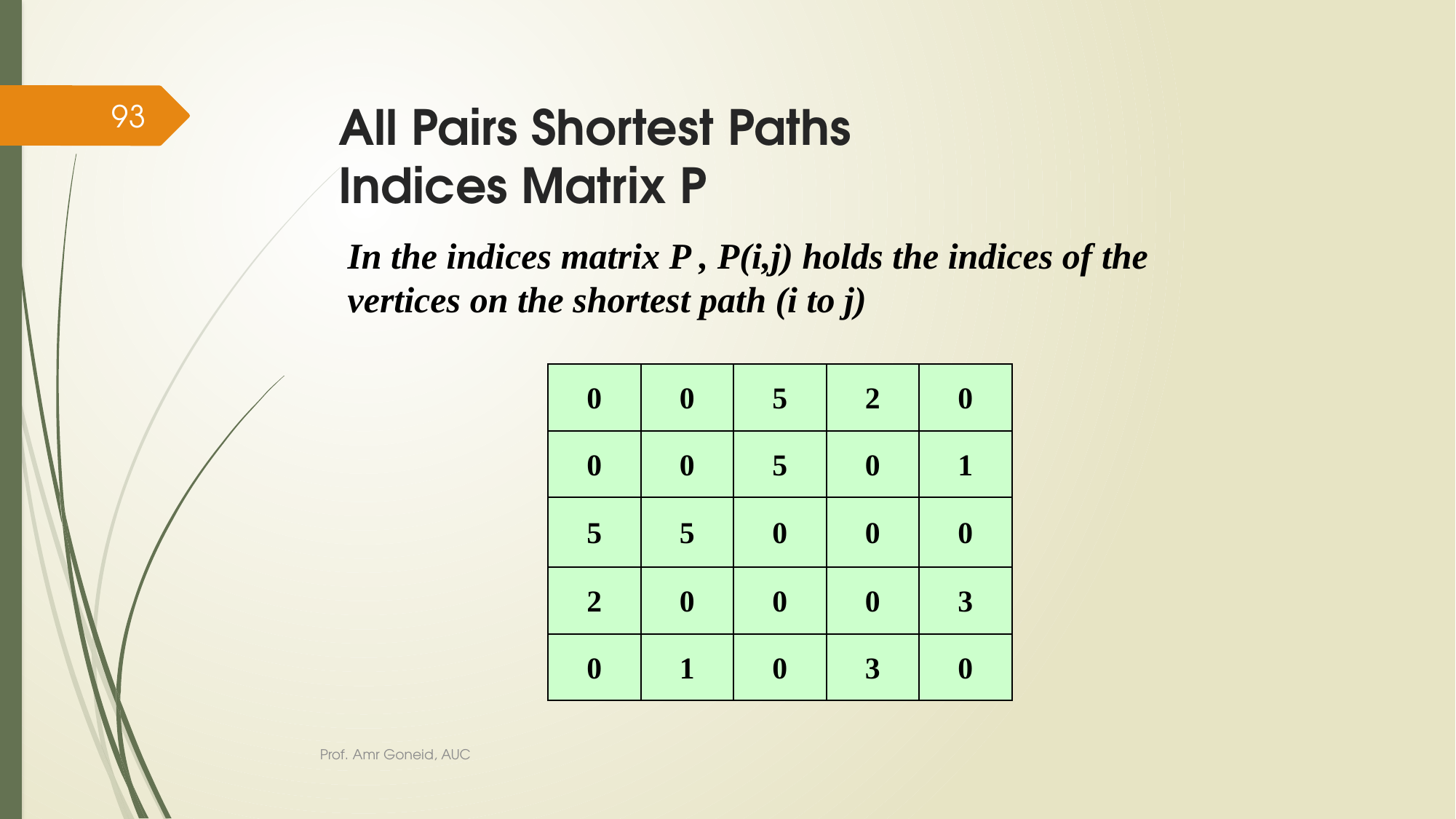

# All Pairs Shortest Paths Indices Matrix P
93
In the indices matrix P , P(i,j) holds the indices of the vertices on the shortest path (i to j)

| 0 | 0 | 5 | 2 | 0 |
| --- | --- | --- | --- | --- |
| 0 | 0 | 5 | 0 | 1 |
| 5 | 5 | 0 | 0 | 0 |
| 2 | 0 | 0 | 0 | 3 |
| 0 | 1 | 0 | 3 | 0 |
Prof. Amr Goneid, AUC